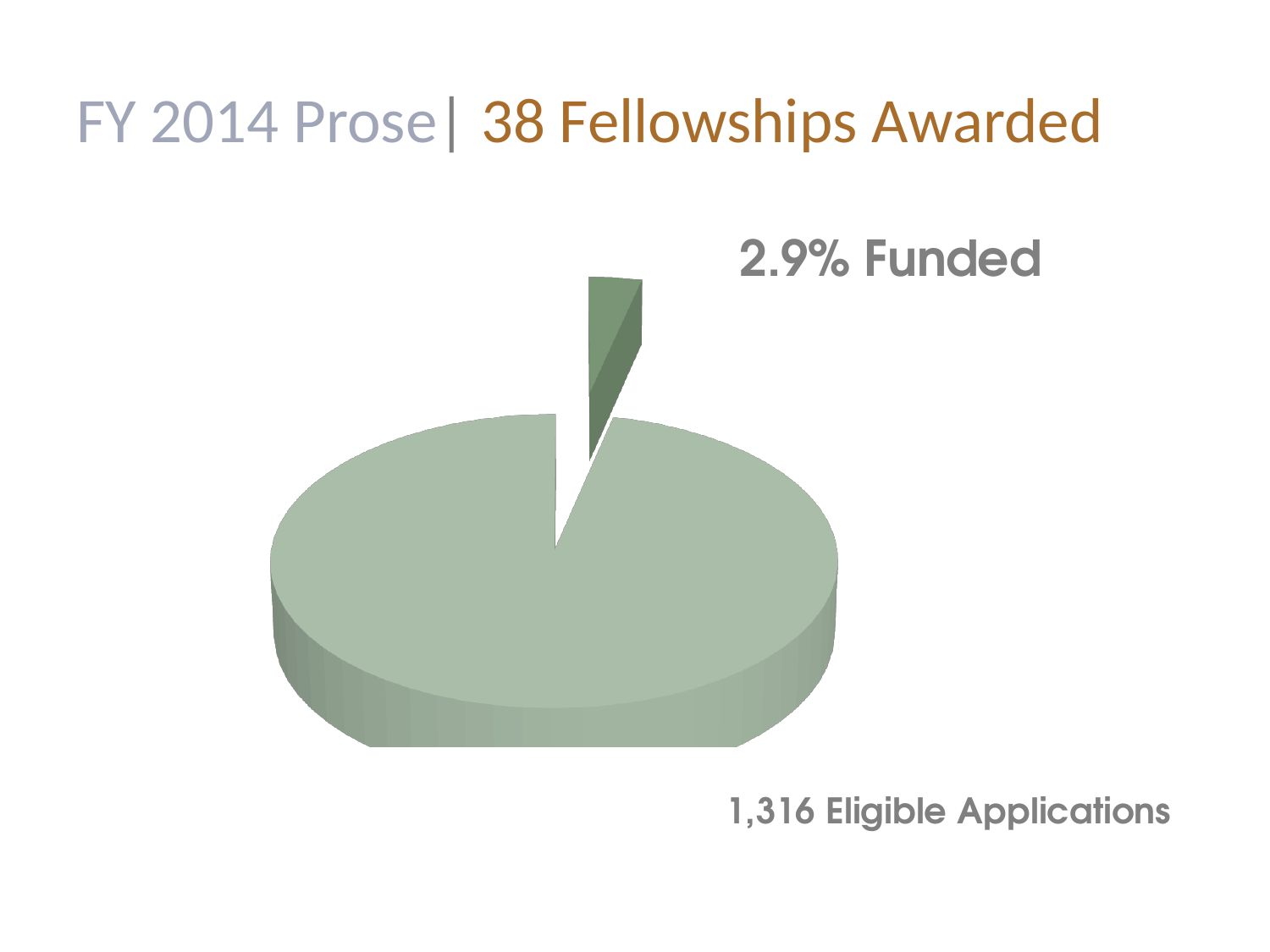

# FY 2014 Prose| 38 Fellowships Awarded

[unsupported chart]